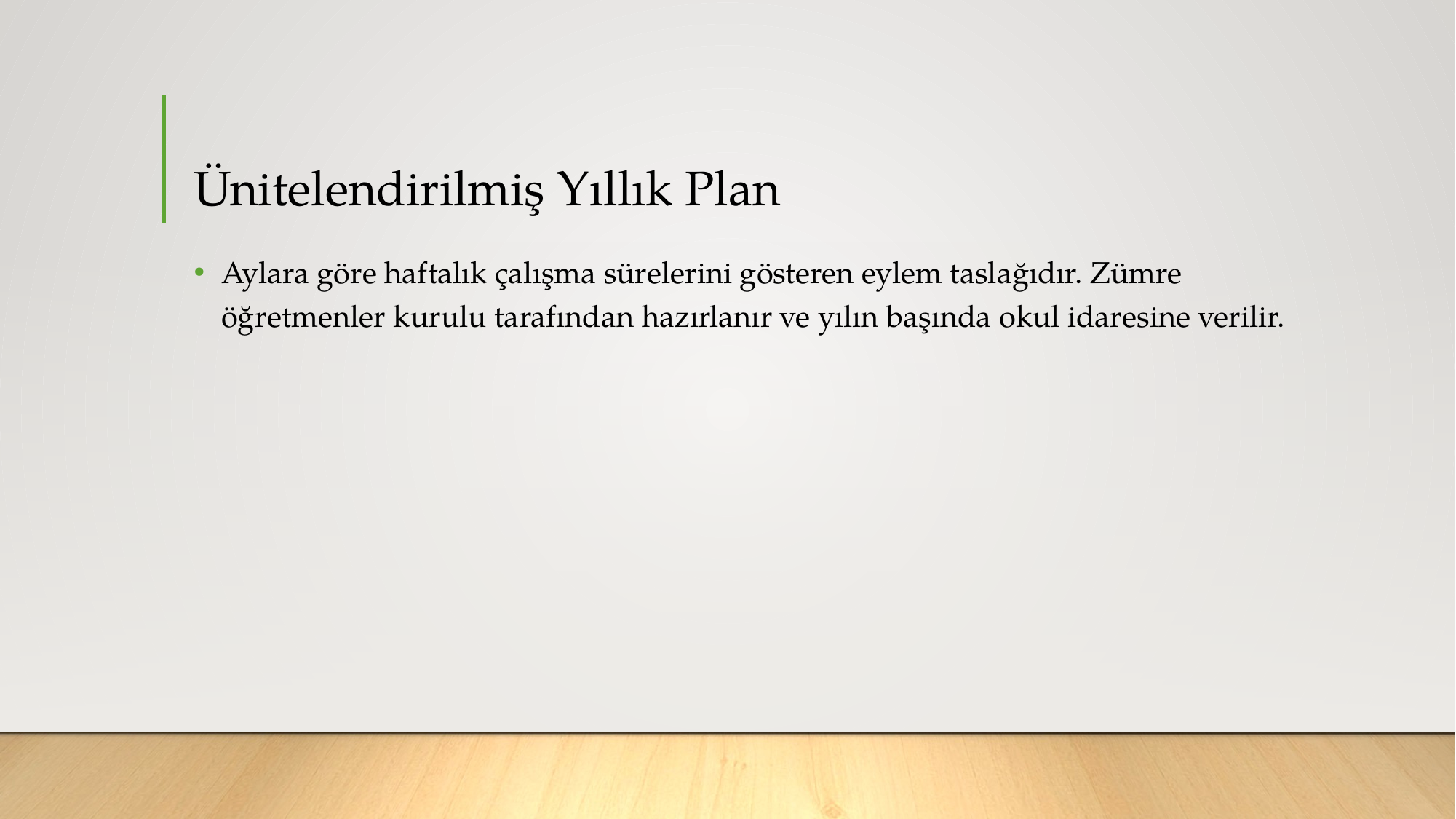

# Ünitelendirilmiş Yıllık Plan
Aylara göre haftalık çalışma sürelerini gösteren eylem taslağıdır. Zümre öğretmenler kurulu tarafından hazırlanır ve yılın başında okul idaresine verilir.